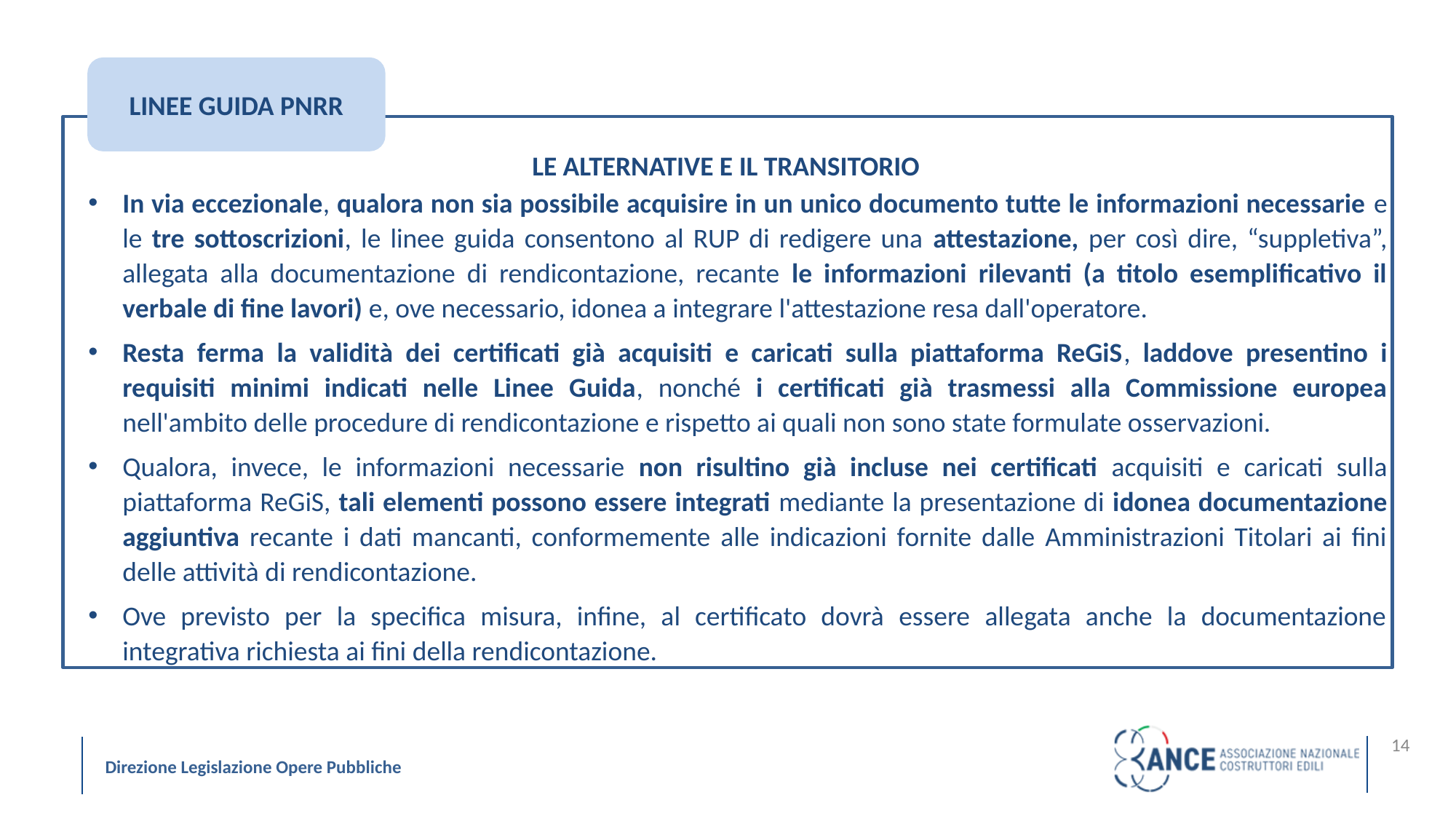

LINEE GUIDA PNRR

LE ALTERNATIVE E IL TRANSITORIO
In via eccezionale, qualora non sia possibile acquisire in un unico documento tutte le informazioni necessarie e le tre sottoscrizioni, le linee guida consentono al RUP di redigere una attestazione, per così dire, “suppletiva”, allegata alla documentazione di rendicontazione, recante le informazioni rilevanti (a titolo esemplificativo il verbale di fine lavori) e, ove necessario, idonea a integrare l'attestazione resa dall'operatore.
Resta ferma la validità dei certificati già acquisiti e caricati sulla piattaforma ReGiS, laddove presentino i requisiti minimi indicati nelle Linee Guida, nonché i certificati già trasmessi alla Commissione europea nell'ambito delle procedure di rendicontazione e rispetto ai quali non sono state formulate osservazioni.
Qualora, invece, le informazioni necessarie non risultino già incluse nei certificati acquisiti e caricati sulla piattaforma ReGiS, tali elementi possono essere integrati mediante la presentazione di idonea documentazione aggiuntiva recante i dati mancanti, conformemente alle indicazioni fornite dalle Amministrazioni Titolari ai fini delle attività di rendicontazione.
Ove previsto per la specifica misura, infine, al certificato dovrà essere allegata anche la documentazione integrativa richiesta ai fini della rendicontazione.
14